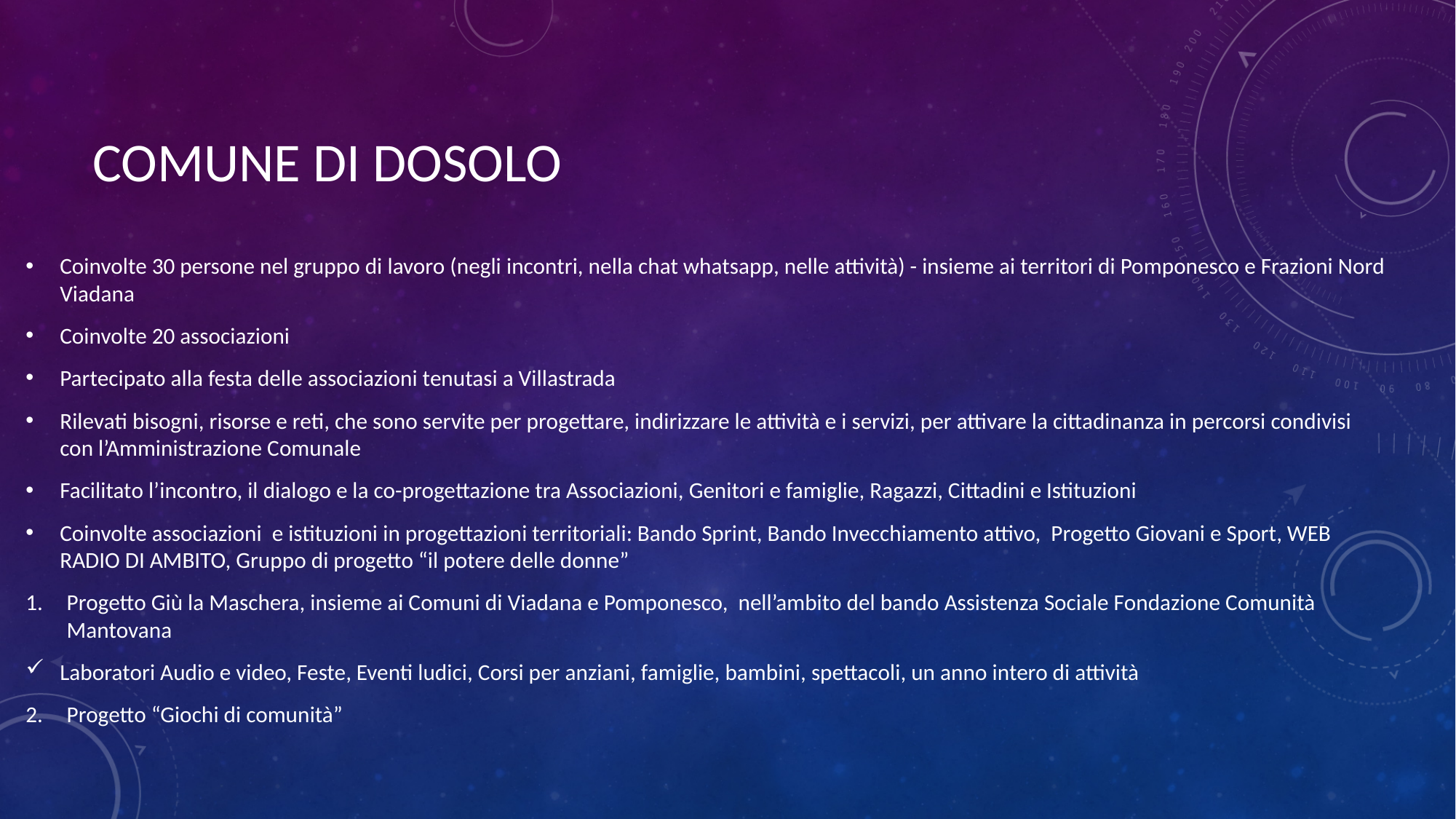

# Comune di Dosolo

Coinvolte 30 persone nel gruppo di lavoro (negli incontri, nella chat whatsapp, nelle attività) - insieme ai territori di Pomponesco e Frazioni Nord Viadana
Coinvolte 20 associazioni
Partecipato alla festa delle associazioni tenutasi a Villastrada
Rilevati bisogni, risorse e reti, che sono servite per progettare, indirizzare le attività e i servizi, per attivare la cittadinanza in percorsi condivisi con l’Amministrazione Comunale
Facilitato l’incontro, il dialogo e la co-progettazione tra Associazioni, Genitori e famiglie, Ragazzi, Cittadini e Istituzioni
Coinvolte associazioni  e istituzioni in progettazioni territoriali: Bando Sprint, Bando Invecchiamento attivo,  Progetto Giovani e Sport, WEB RADIO DI AMBITO, Gruppo di progetto “il potere delle donne”
Progetto Giù la Maschera, insieme ai Comuni di Viadana e Pomponesco,  nell’ambito del bando Assistenza Sociale Fondazione Comunità Mantovana
Laboratori Audio e video, Feste, Eventi ludici, Corsi per anziani, famiglie, bambini, spettacoli, un anno intero di attività
Progetto “Giochi di comunità”